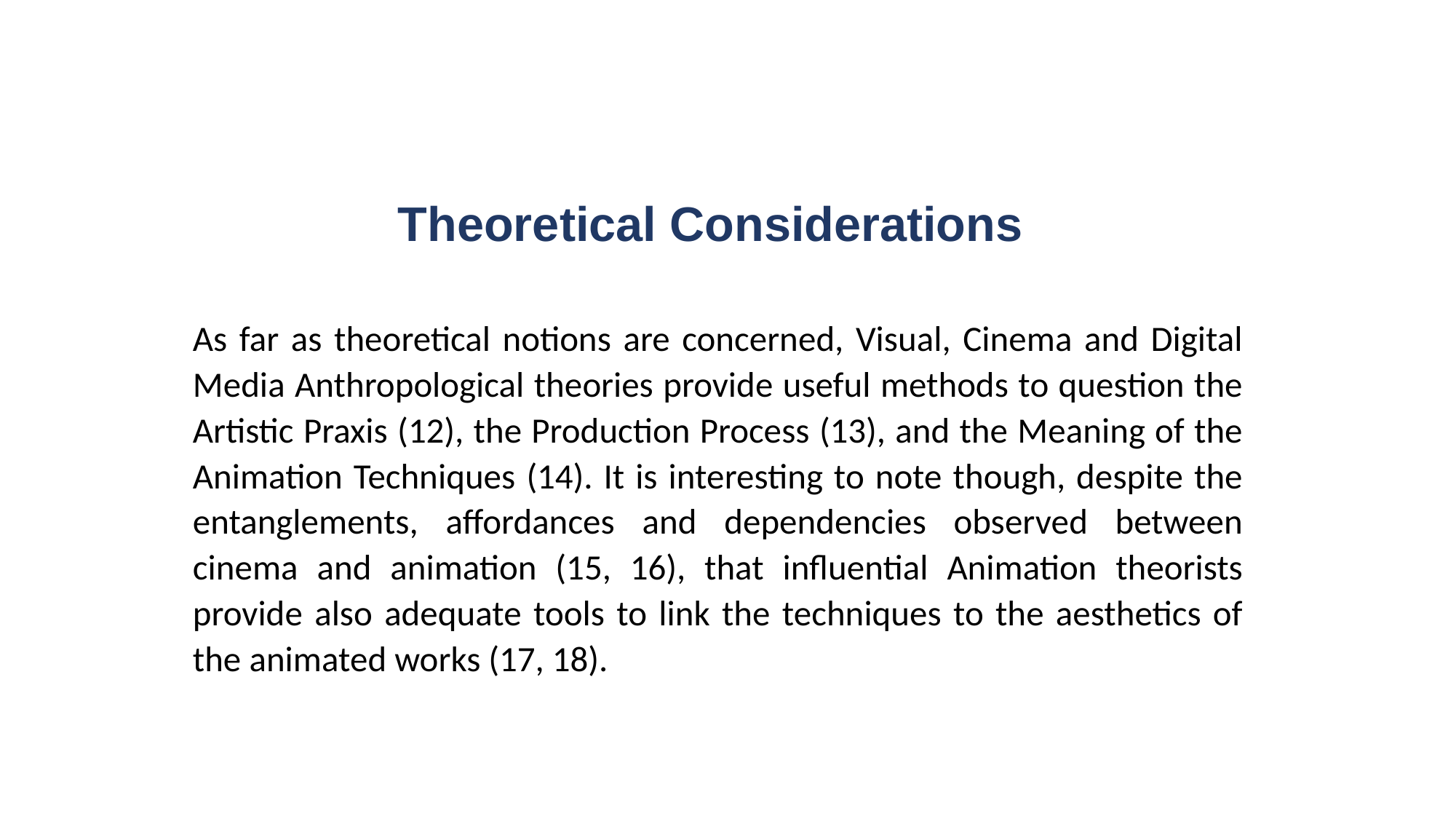

# Theoretical Considerations
As far as theoretical notions are concerned, Visual, Cinema and Digital Media Anthropological theories provide useful methods to question the Artistic Praxis (12), the Production Process (13), and the Meaning of the Animation Techniques (14). It is interesting to note though, despite the entanglements, affordances and dependencies observed between cinema and animation (15, 16), that influential Animation theorists provide also adequate tools to link the techniques to the aesthetics of the animated works (17, 18).